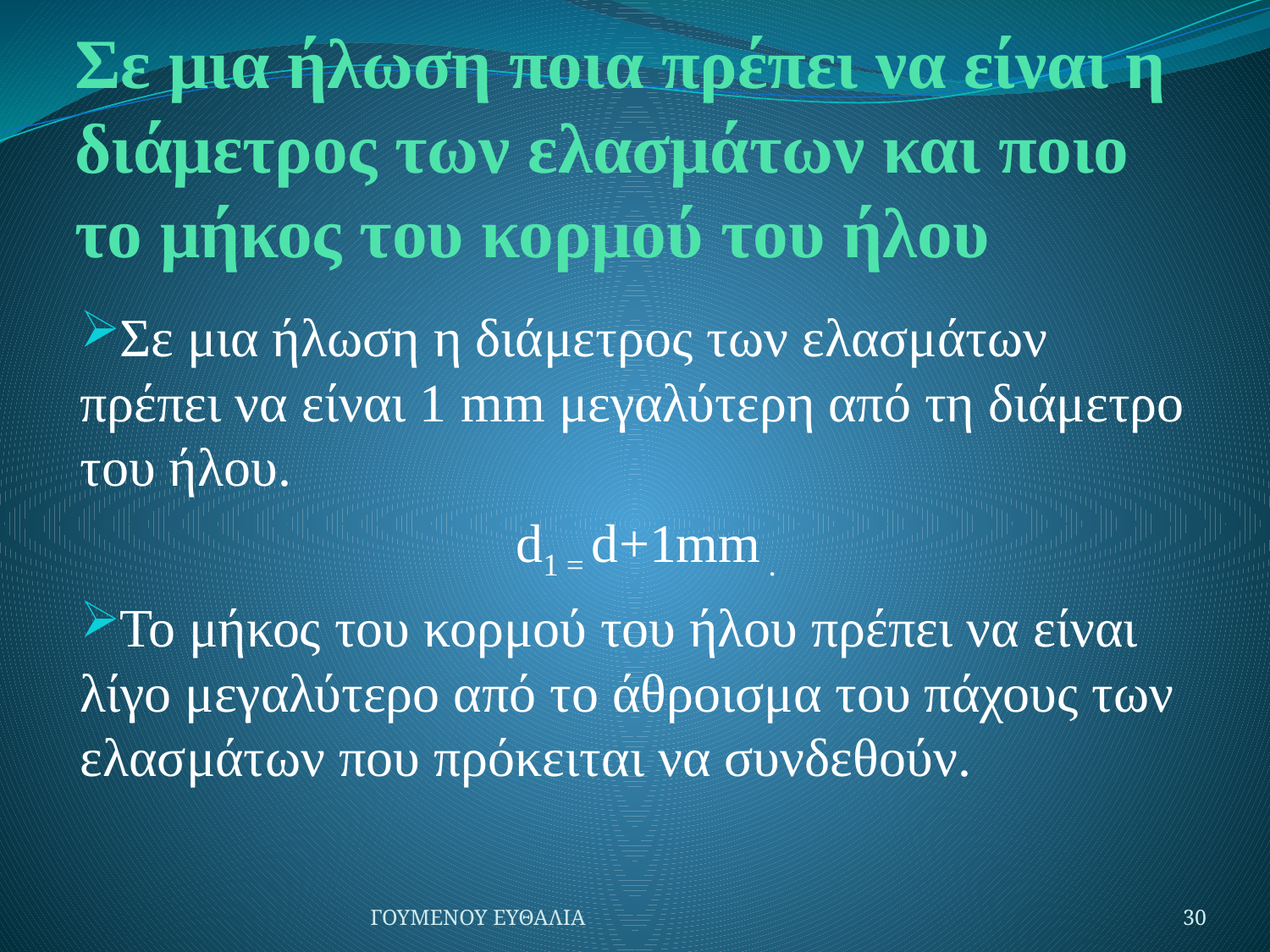

# Σε μια ήλωση ποια πρέπει να είναι η διάμετρος των ελασμάτων και ποιο το μήκος του κορμού του ήλου
Σε μια ήλωση η διάμετρος των ελασμάτων πρέπει να είναι 1 mm μεγαλύτερη από τη διάμετρο του ήλου.
 d1 = d+1mm .
Το μήκος του κορμού του ήλου πρέπει να είναι λίγο μεγαλύτερο από το άθροισμα του πάχους των ελασμάτων που πρόκειται να συνδεθούν.

ΓΟΥΜΕΝΟΥ ΕΥΘΑΛΙΑ
30